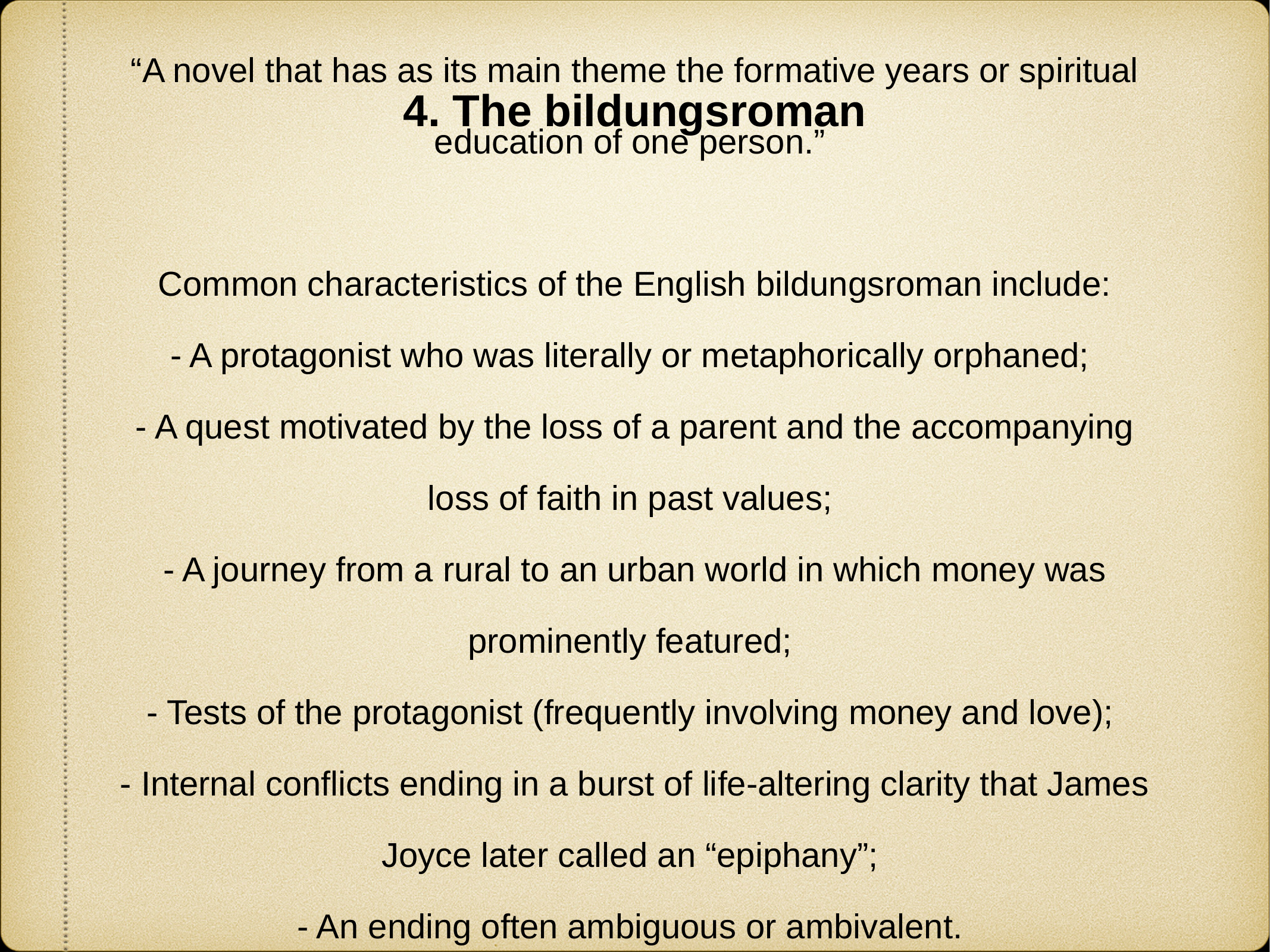

4. The bildungsroman
“A novel that has as its main theme the formative years or spiritual education of one person.”

Common characteristics of the English bildungsroman include:
- A protagonist who was literally or metaphorically orphaned;
- A quest motivated by the loss of a parent and the accompanying loss of faith in past values;
- A journey from a rural to an urban world in which money was prominently featured;
- Tests of the protagonist (frequently involving money and love);
- Internal conflicts ending in a burst of life-altering clarity that James Joyce later called an “epiphany”;
- An ending often ambiguous or ambivalent.

(Salem Press Encyclopedia of Literature)